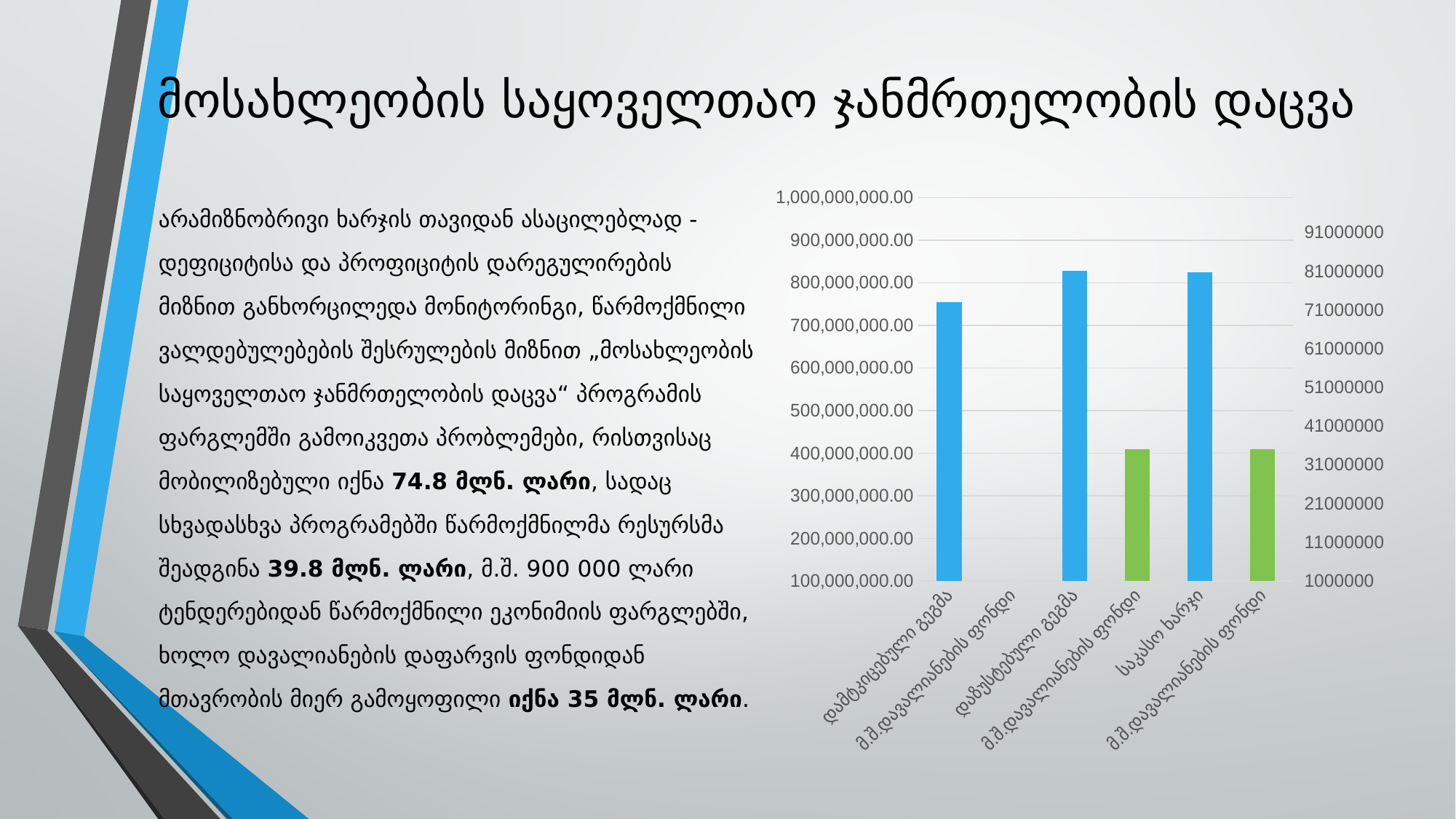

# მოსახლეობის საყოველთაო ჯანმრთელობის დაცვა
არამიზნობრივი ხარჯის თავიდან ასაცილებლად - დეფიციტისა და პროფიციტის დარეგულირების მიზნით განხორცილედა მონიტორინგი, წარმოქმნილი ვალდებულებების შესრულების მიზნით „მოსახლეობის საყოველთაო ჯანმრთელობის დაცვა“ პროგრამის ფარგლემში გამოიკვეთა პრობლემები, რისთვისაც მობილიზებული იქნა 74.8 მლნ. ლარი, სადაც სხვადასხვა პროგრამებში წარმოქმნილმა რესურსმა შეადგინა 39.8 მლნ. ლარი, მ.შ. 900 000 ლარი ტენდერებიდან წარმოქმნილი ეკონიმიის ფარგლებში, ხოლო დავალიანების დაფარვის ფონდიდან მთავრობის მიერ გამოყოფილი იქნა 35 მლნ. ლარი.

### Chart

| Category | Series 1 | Series 2 |
|---|---|---|
| დამტკიცებული გეგმა | 754000000.0 | None |
| მ.შ.დავალიანების ფონდი | None | 0.0 |
| დაზუსტებული გეგმა | 828828020.0 | None |
| მ.შ.დავალიანების ფონდი | None | 35000000.0 |
| საკასო ხარჯი | 824822444.0 | None |
| მ.შ.დავალიანების ფონდი | None | 34999996.0 |